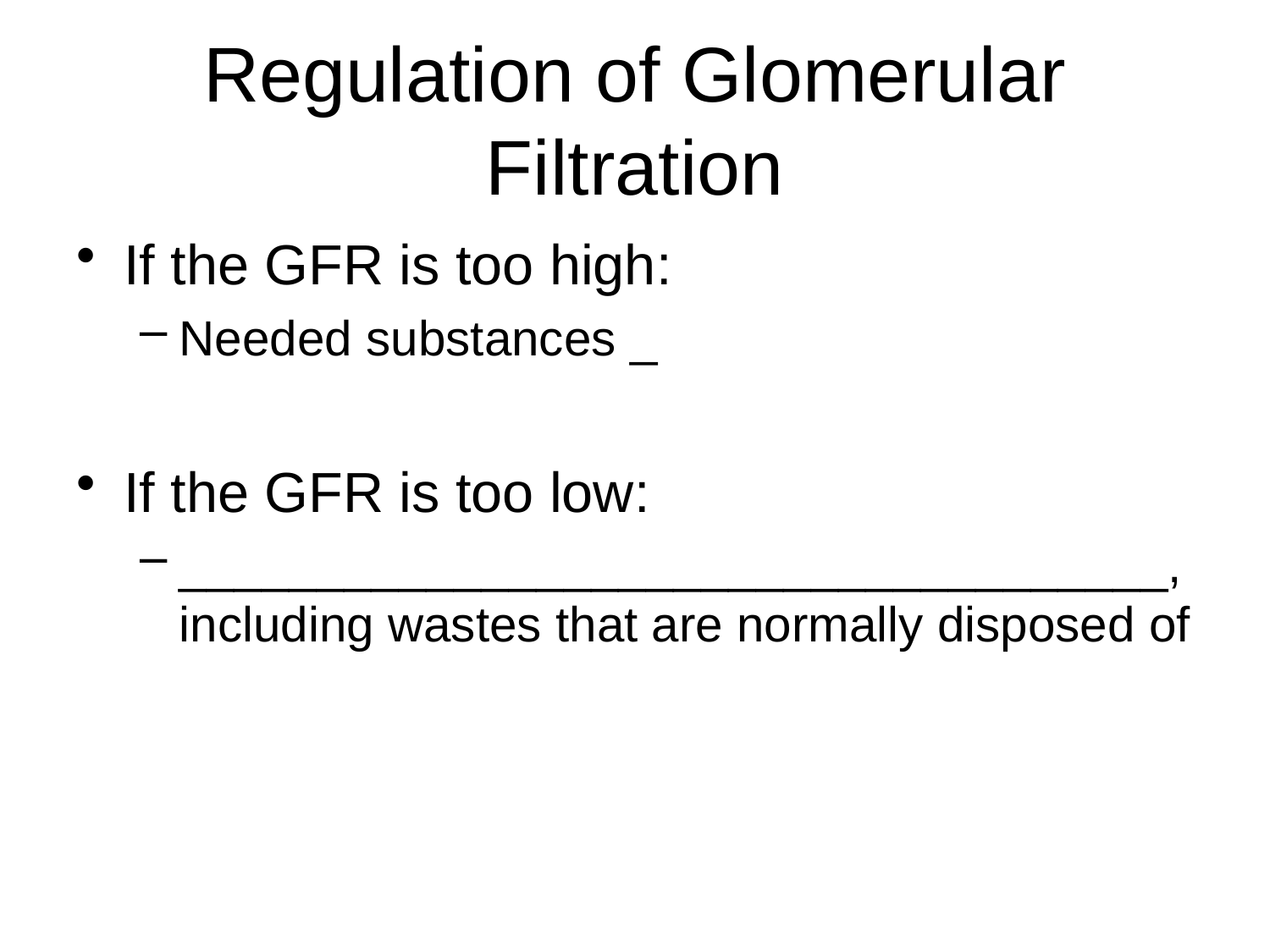

# Regulation of Glomerular Filtration
If the GFR is too high:
Needed substances _

If the GFR is too low:
____________________________________, including wastes that are normally disposed of